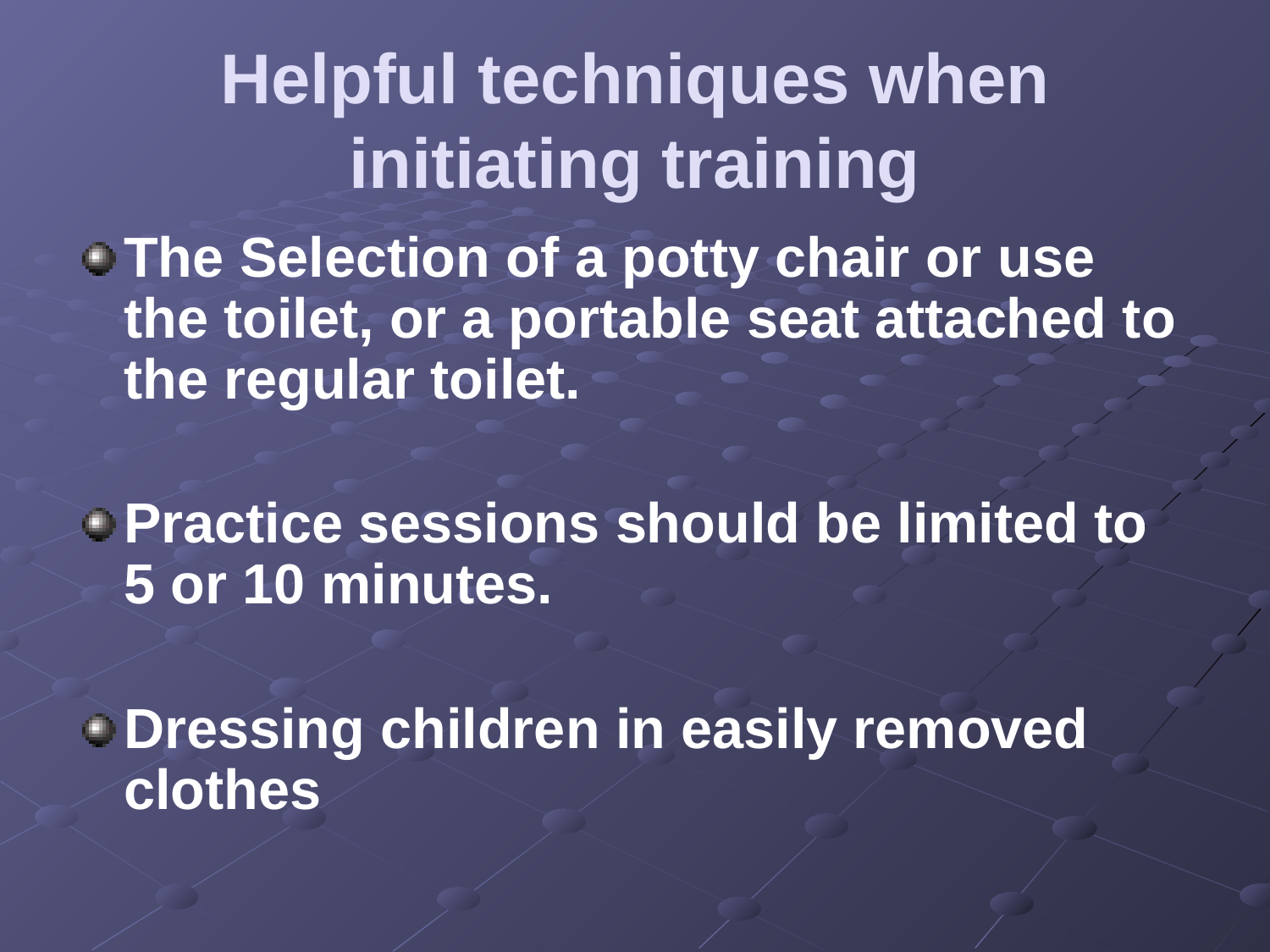

# Helpful techniques when initiating training
The Selection of a potty chair or use the toilet, or a portable seat attached to the regular toilet.

Practice sessions should be limited to 5 or 10 minutes.

Dressing children in easily removed clothes